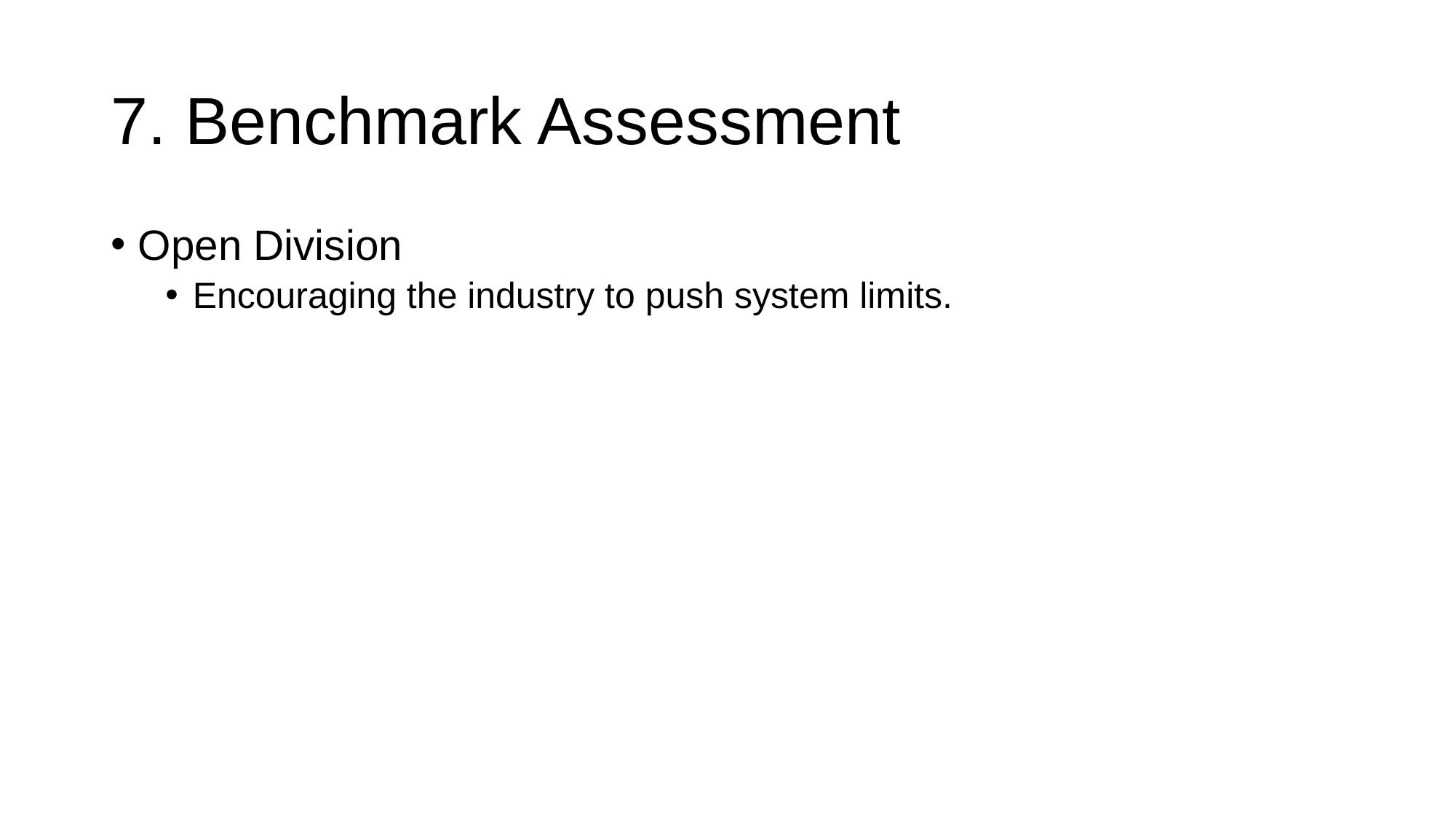

# 7. Benchmark Assessment
Open Division
Encouraging the industry to push system limits.